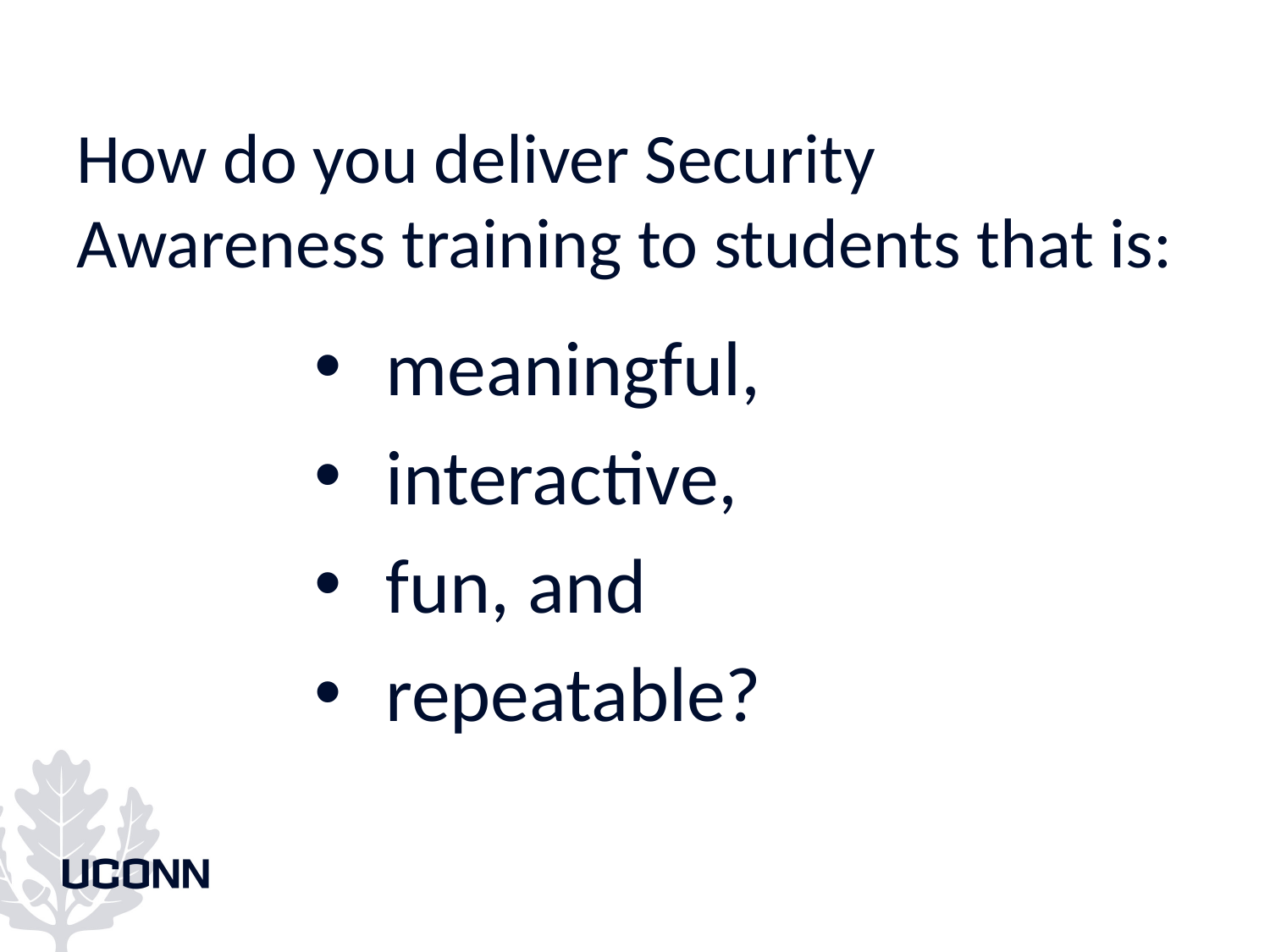

How do you deliver Security Awareness training to students that is:
meaningful,
interactive,
fun, and
repeatable?